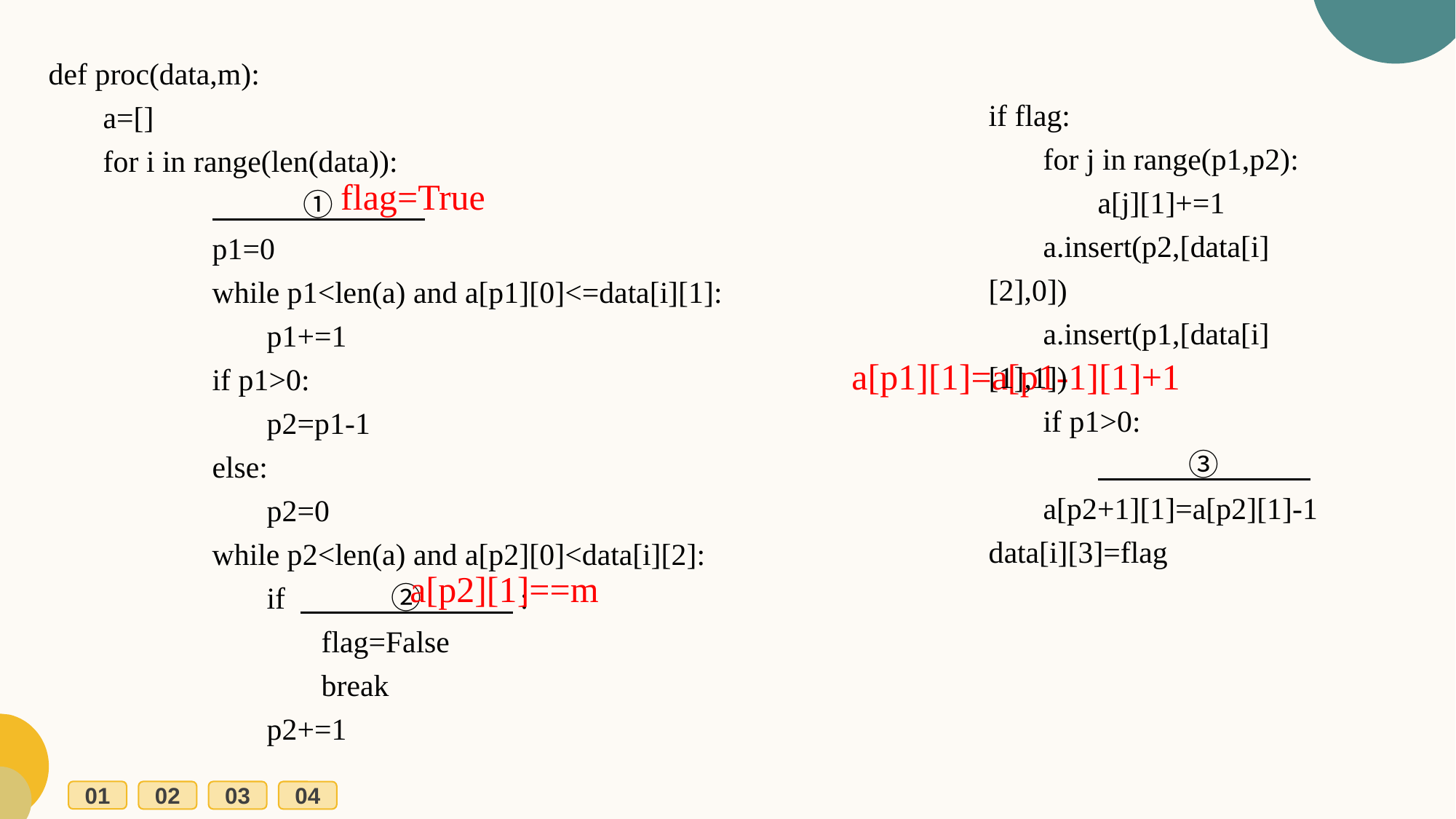

def proc(data,m):
a=[]
for i in range(len(data)):
　　　①　　　.
p1=0
while p1<len(a) and a[p1][0]<=data[i][1]:
p1+=1
if p1>0:
p2=p1-1
else:
p2=0
while p2<len(a) and a[p2][0]<data[i][2]:
if 　　　②　　　:
flag=False
break
p2+=1
if flag:
for j in range(p1,p2):
a[j][1]+=1
a.insert(p2,[data[i][2],0])
a.insert(p1,[data[i][1],1])
if p1>0:
　　　③　　　.
a[p2+1][1]=a[p2][1]-1
data[i][3]=flag
flag=True
a[p1][1]=a[p1-1][1]+1
a[p2][1]==m